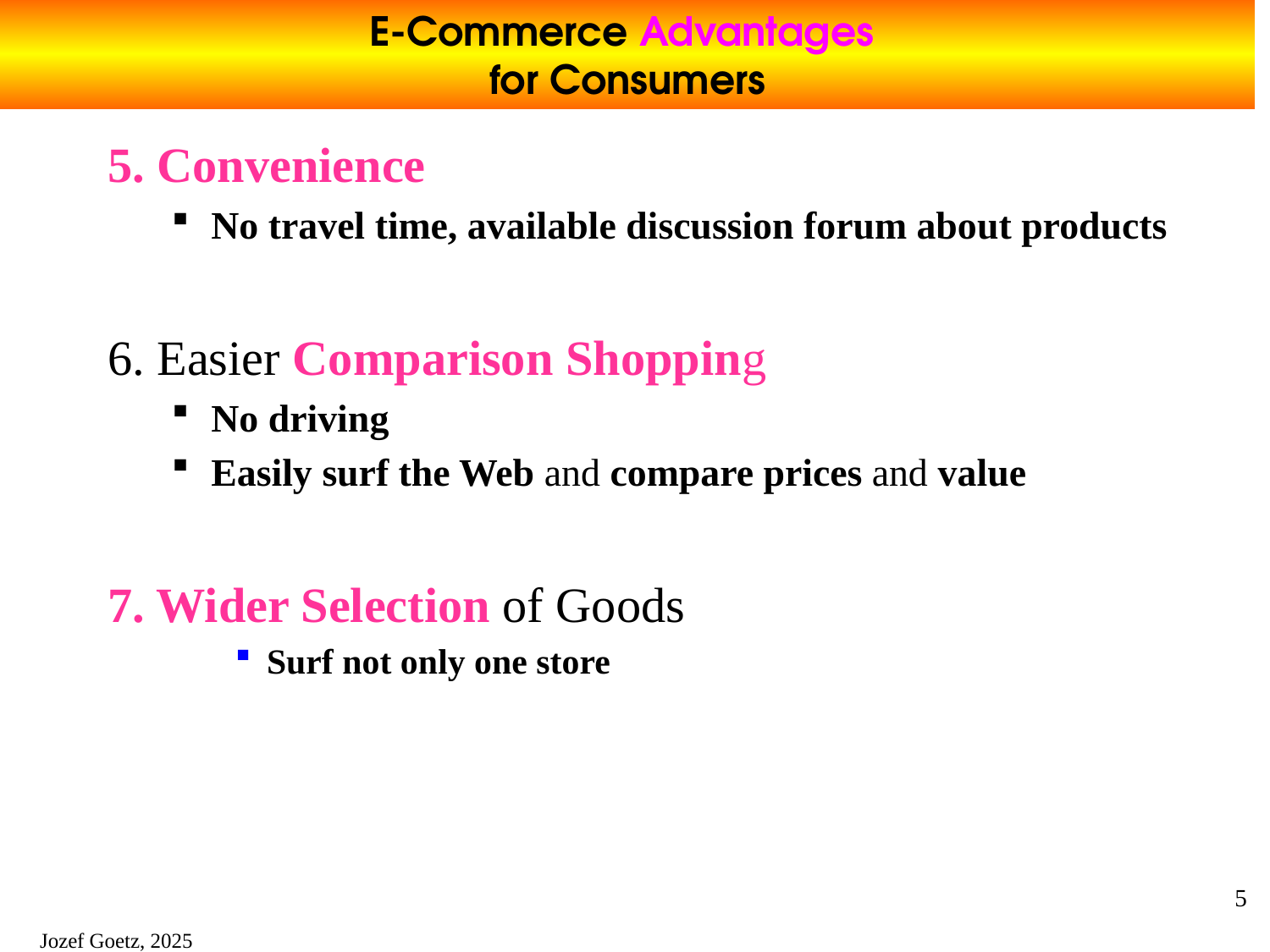

# E-Commerce Advantages for Consumers
5. Convenience
No travel time, available discussion forum about products

6. Easier Comparison Shopping
No driving
Easily surf the Web and compare prices and value

7. Wider Selection of Goods
Surf not only one store
5